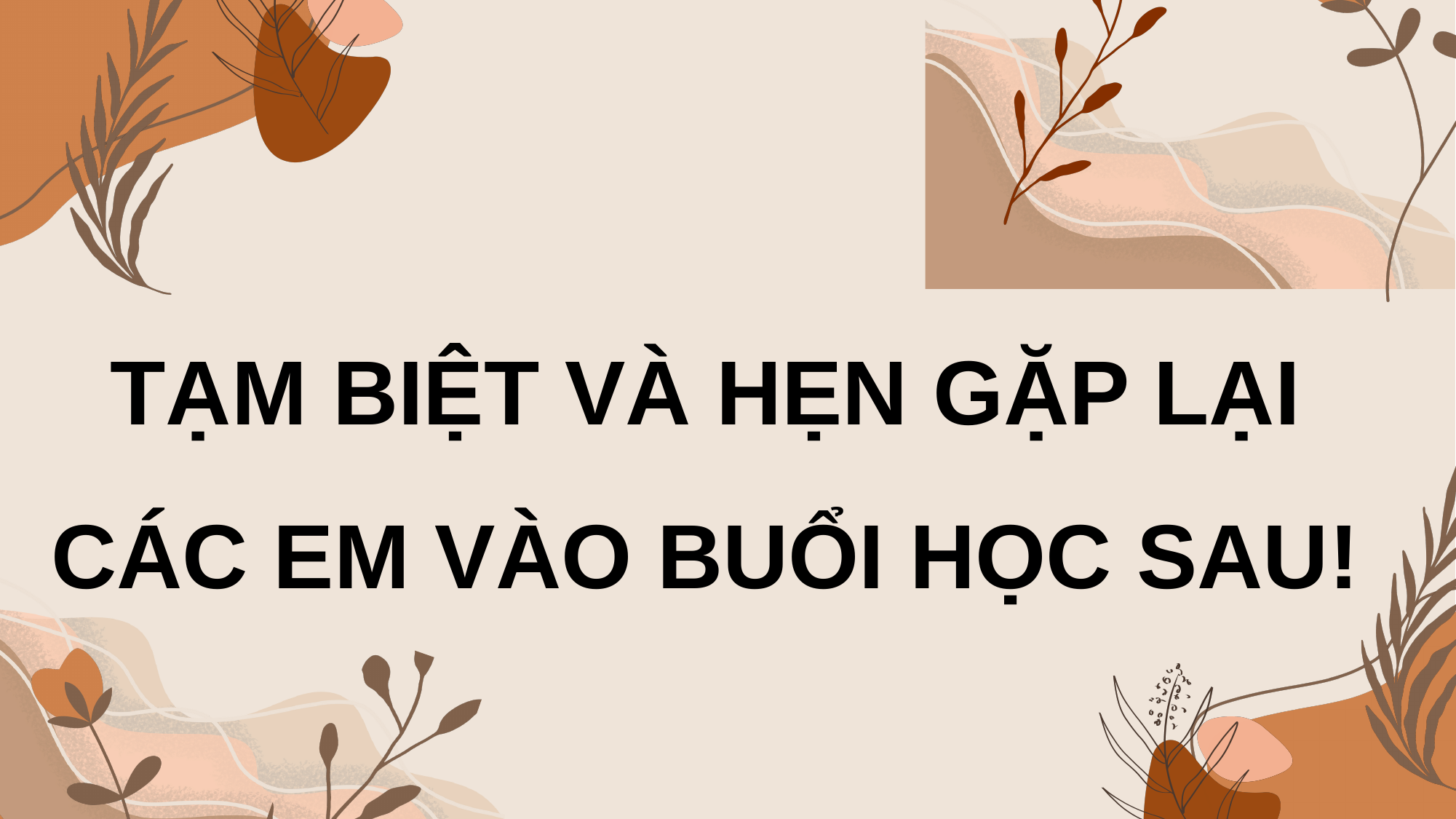

TẠM BIỆT VÀ HẸN GẶP LẠI CÁC EM VÀO BUỔI HỌC SAU!